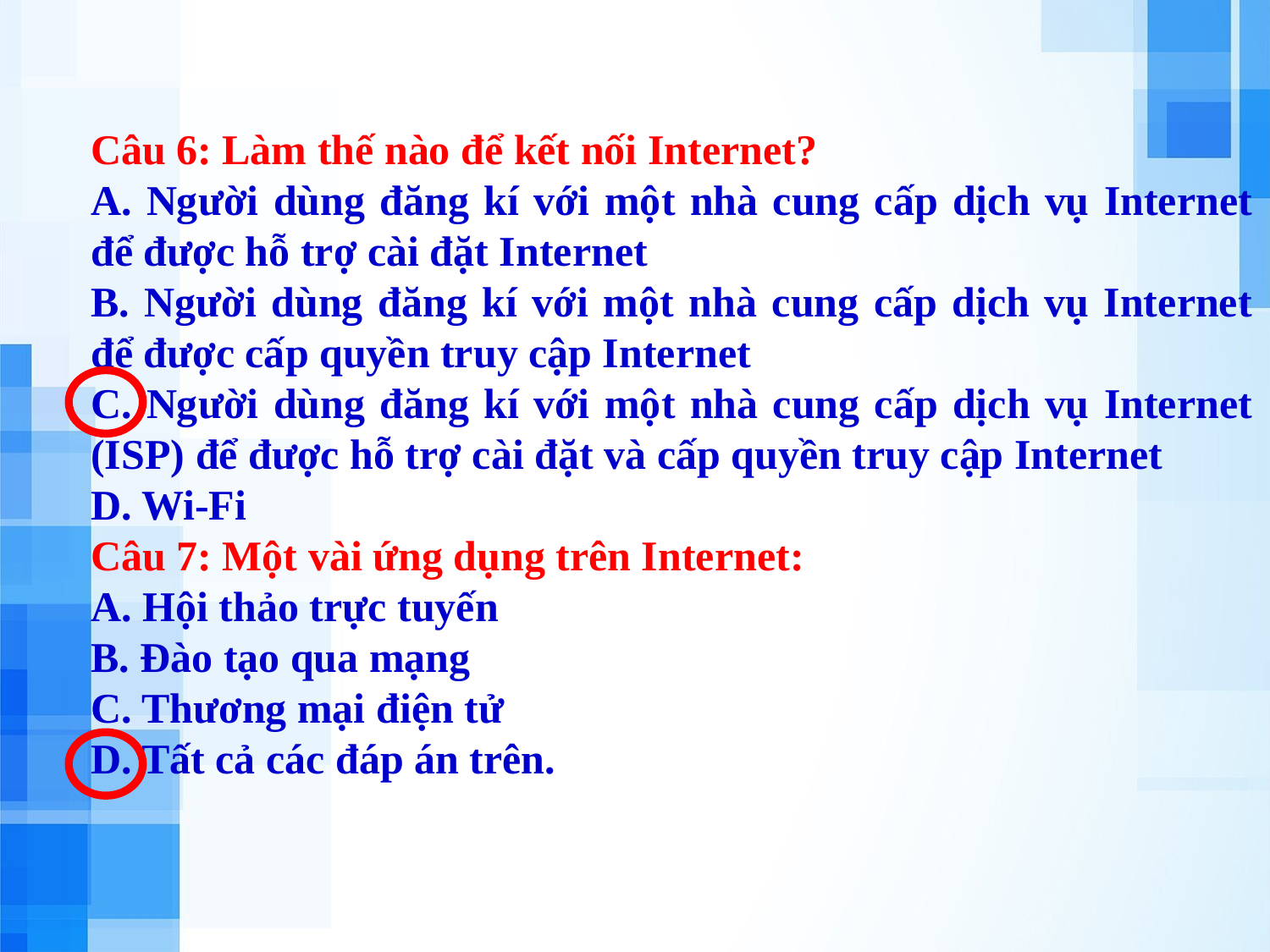

Câu 6: Làm thế nào để kết nối Internet?
A. Người dùng đăng kí với một nhà cung cấp dịch vụ Internet để được hỗ trợ cài đặt Internet
B. Người dùng đăng kí với một nhà cung cấp dịch vụ Internet để được cấp quyền truy cập Internet
C. Người dùng đăng kí với một nhà cung cấp dịch vụ Internet (ISP) để được hỗ trợ cài đặt và cấp quyền truy cập Internet
D. Wi-Fi
Câu 7: Một vài ứng dụng trên Internet:
A. Hội thảo trực tuyến
B. Đào tạo qua mạng
C. Thương mại điện tử
D. Tất cả các đáp án trên.